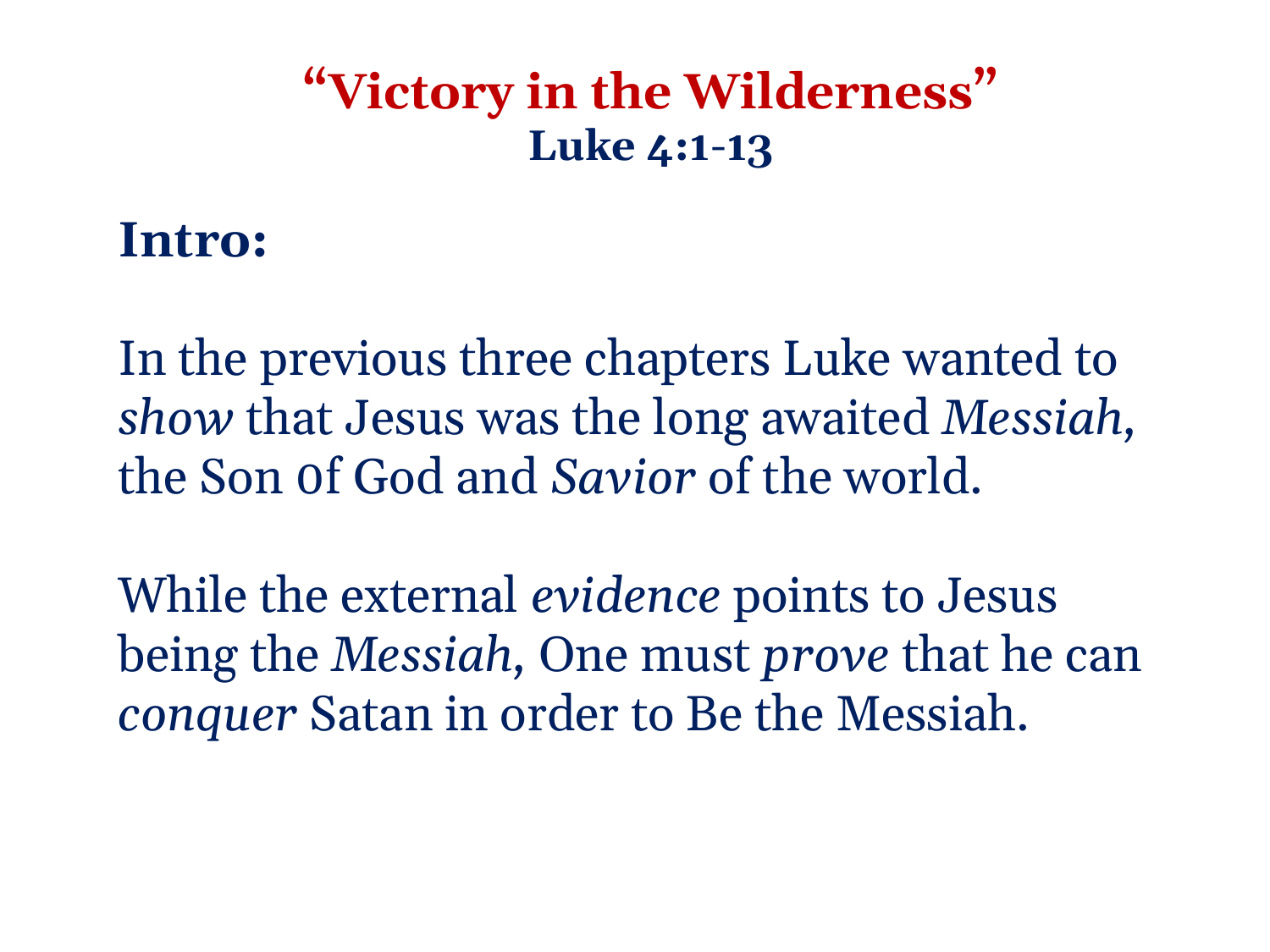

“Victory in the Wilderness”
Luke 4:1-13
Intro:

In the previous three chapters Luke wanted to show that Jesus was the long awaited Messiah, the Son 0f God and Savior of the world.

While the external evidence points to Jesus being the Messiah, One must prove that he can conquer Satan in order to Be the Messiah.